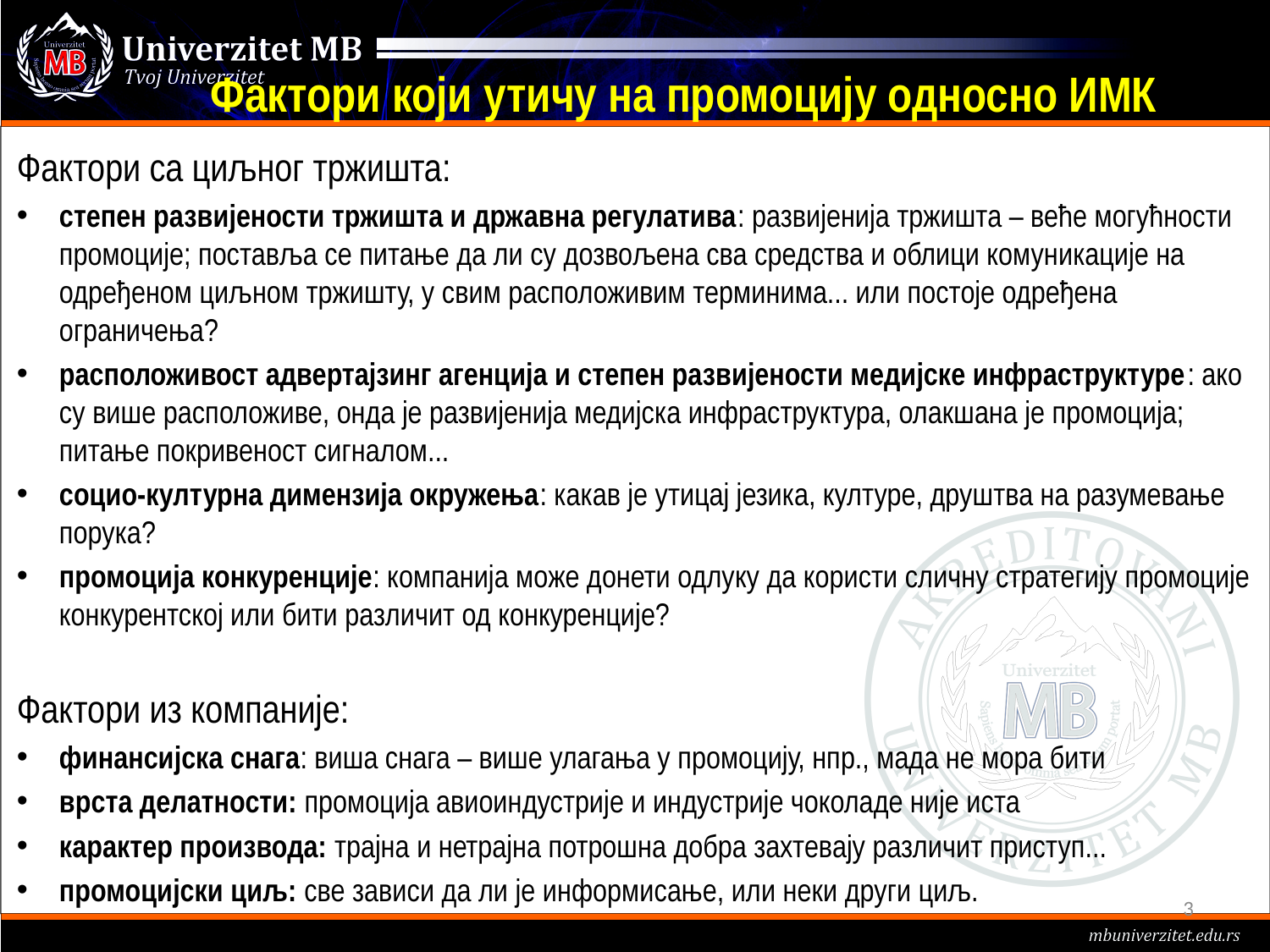

# Фактори који утичу на промоцију односно ИМК
Фактори са циљног тржишта:
степен развијености тржишта и државна регулатива: развијенија тржишта – веће могућности промоције; поставља се питање да ли су дозвољена сва средства и облици комуникације на одређеном циљном тржишту, у свим расположивим терминима... или постоје одређена ограничења?
расположивост адвертајзинг агенција и степен развијености медијске инфраструктуре: ако су више расположиве, онда је развијенија медијска инфраструктура, олакшана је промоција; питање покривеност сигналом...
социо-културна димензија окружења: какав је утицај језика, културе, друштва на разумевање порука?
промоција конкуренције: компанија може донети одлуку да користи сличну стратегију промоције конкурентској или бити различит од конкуренције?

Фактори из компаније:
финансијска снага: виша снага – више улагања у промоцију, нпр., мада не мора бити
врста делатности: промоција авиоиндустрије и индустрије чоколаде није иста
карактер производа: трајна и нетрајна потрошна добра захтевају различит приступ...
промоцијски циљ: све зависи да ли је информисање, или неки други циљ.
3